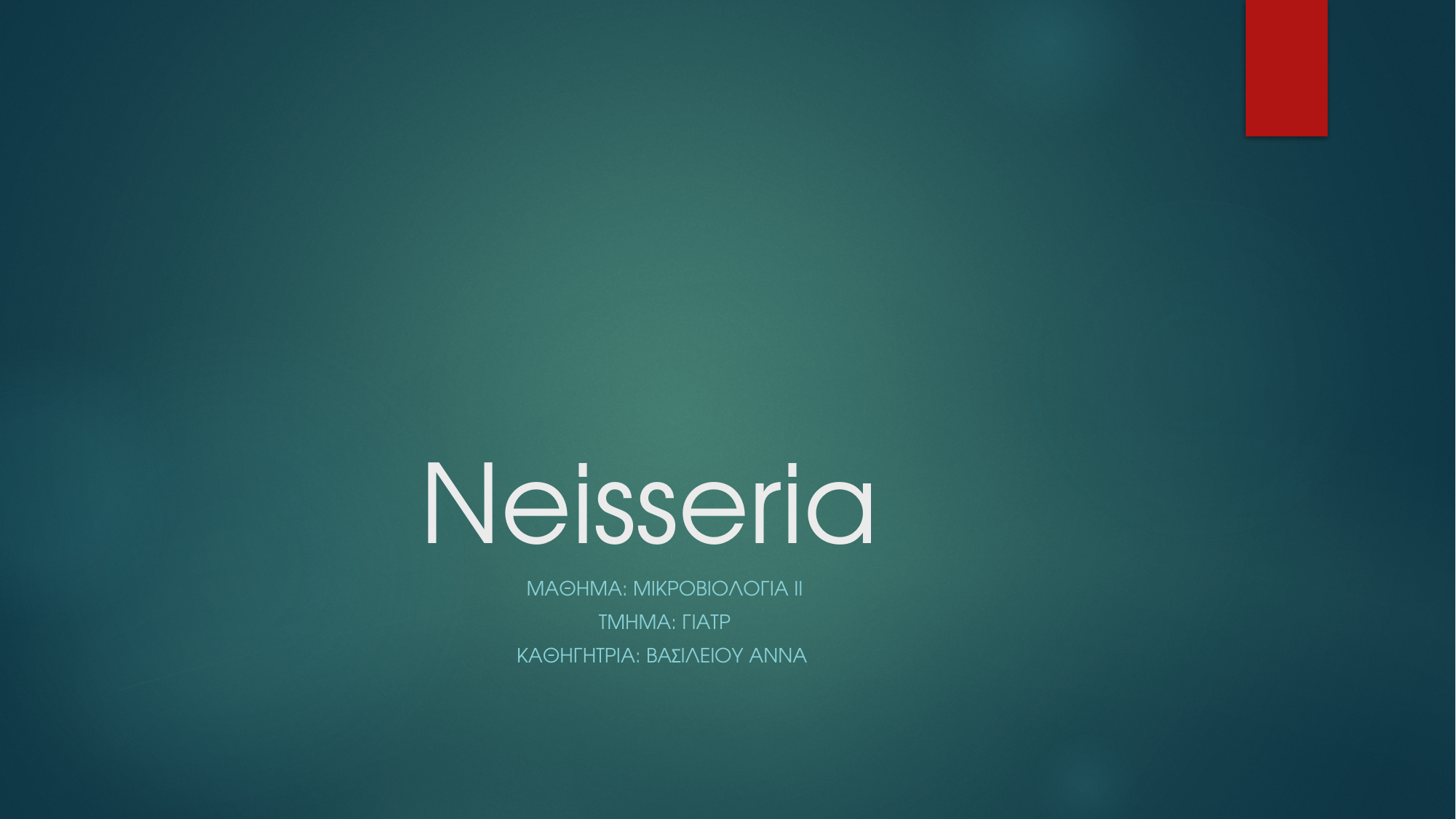

# Neisseria
Μαθημα: Μικροβιολογια ιι
Τμημα: Γιατρ
Καθηγητρια: βασιλειου αννα